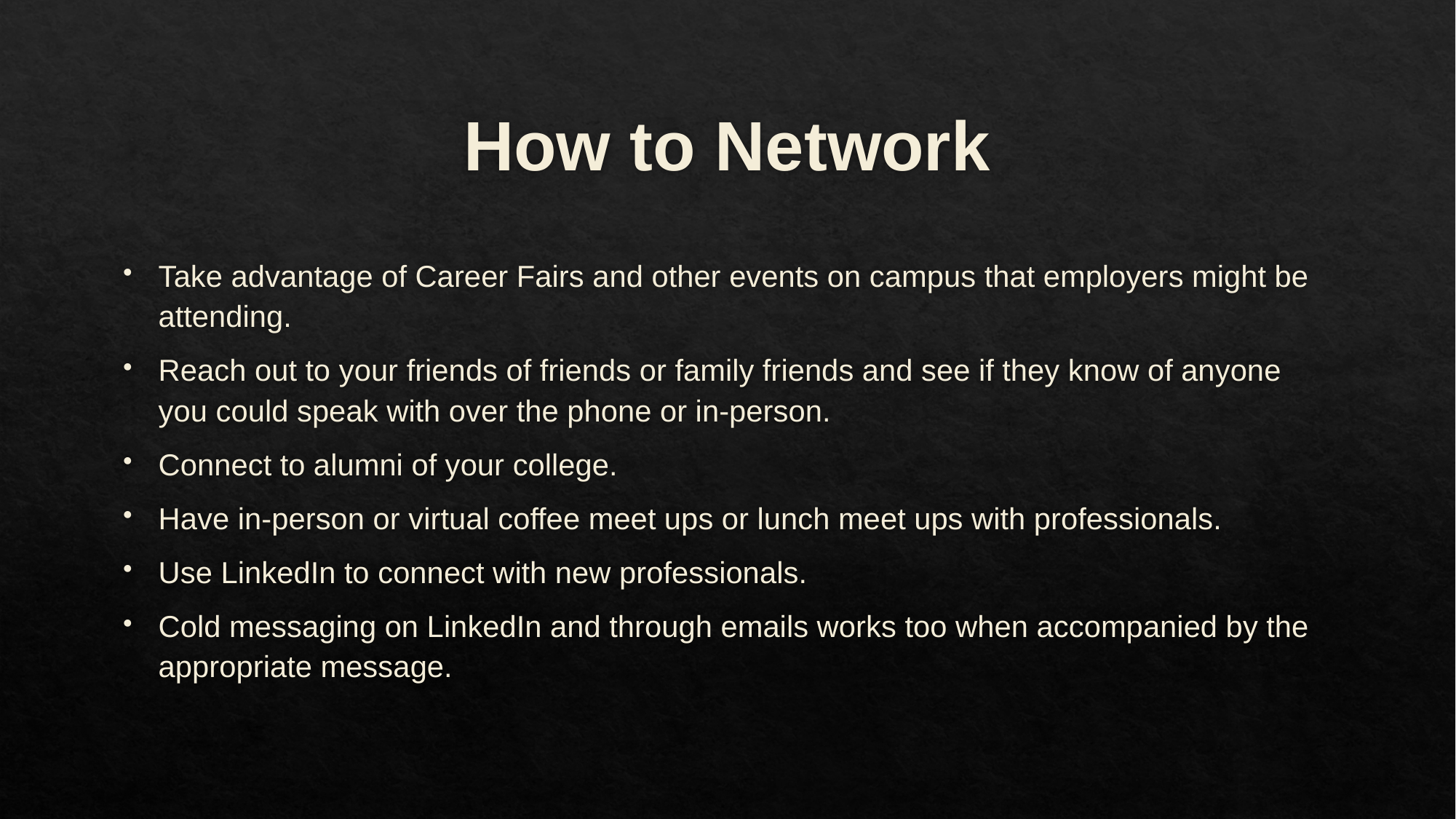

# How to Network
Take advantage of Career Fairs and other events on campus that employers might be attending.
Reach out to your friends of friends or family friends and see if they know of anyone you could speak with over the phone or in-person.
Connect to alumni of your college.
Have in-person or virtual coffee meet ups or lunch meet ups with professionals.
Use LinkedIn to connect with new professionals.
Cold messaging on LinkedIn and through emails works too when accompanied by the appropriate message.